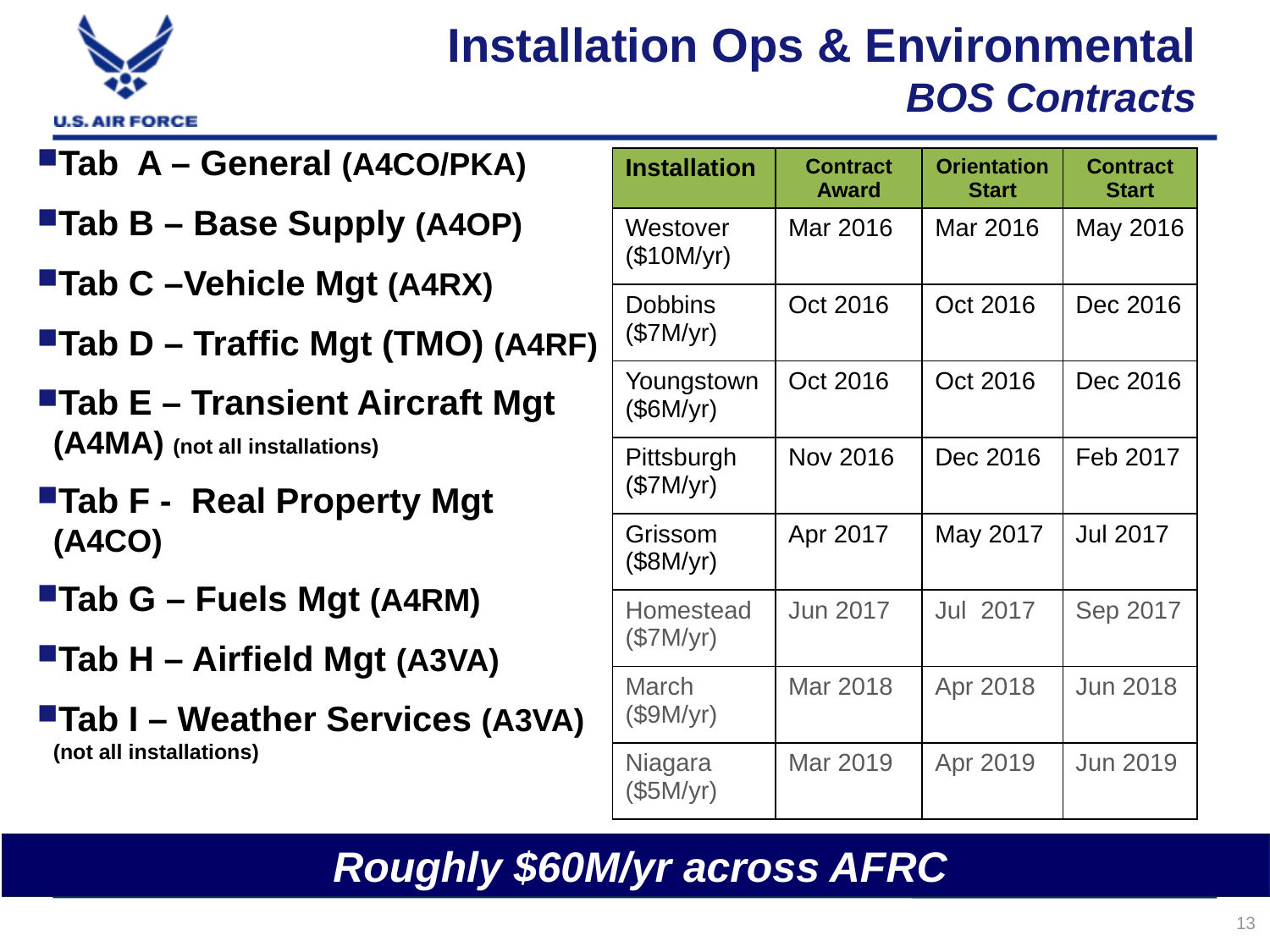

# Installation Ops & Environmental BOS Contracts
Tab  A – General (A4CO/PKA)
Tab B – Base Supply (A4OP)
Tab C –Vehicle Mgt (A4RX)
Tab D – Traffic Mgt (TMO) (A4RF)
Tab E – Transient Aircraft Mgt (A4MA) (not all installations)
Tab F -  Real Property Mgt (A4CO)
Tab G – Fuels Mgt (A4RM)
Tab H – Airfield Mgt (A3VA)
Tab I – Weather Services (A3VA) (not all installations)
| Installation | Contract Award | Orientation Start | Contract Start |
| --- | --- | --- | --- |
| Westover ($10M/yr) | Mar 2016 | Mar 2016 | May 2016 |
| Dobbins ($7M/yr) | Oct 2016 | Oct 2016 | Dec 2016 |
| Youngstown ($6M/yr) | Oct 2016 | Oct 2016 | Dec 2016 |
| Pittsburgh ($7M/yr) | Nov 2016 | Dec 2016 | Feb 2017 |
| Grissom ($8M/yr) | Apr 2017 | May 2017 | Jul 2017 |
| Homestead ($7M/yr) | Jun 2017 | Jul 2017 | Sep 2017 |
| March ($9M/yr) | Mar 2018 | Apr 2018 | Jun 2018 |
| Niagara ($5M/yr) | Mar 2019 | Apr 2019 | Jun 2019 |
Roughly $60M/yr across AFRC
13